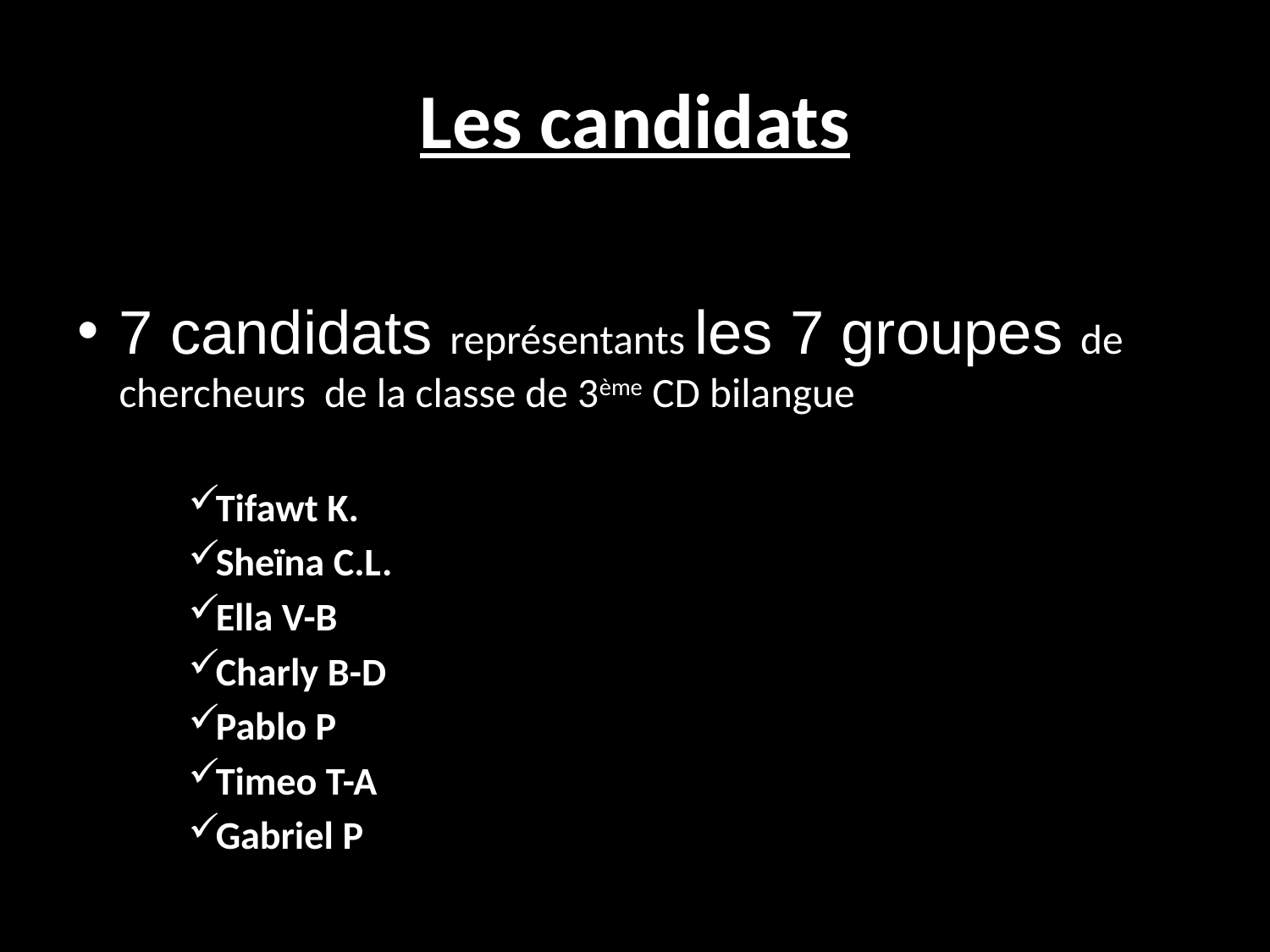

# Les candidats
7 candidats représentants les 7 groupes de chercheurs  de la classe de 3ème CD bilangue

Tifawt K.
Sheïna C.L.
Ella V-B
Charly B-D
Pablo P
Timeo T-A
Gabriel P